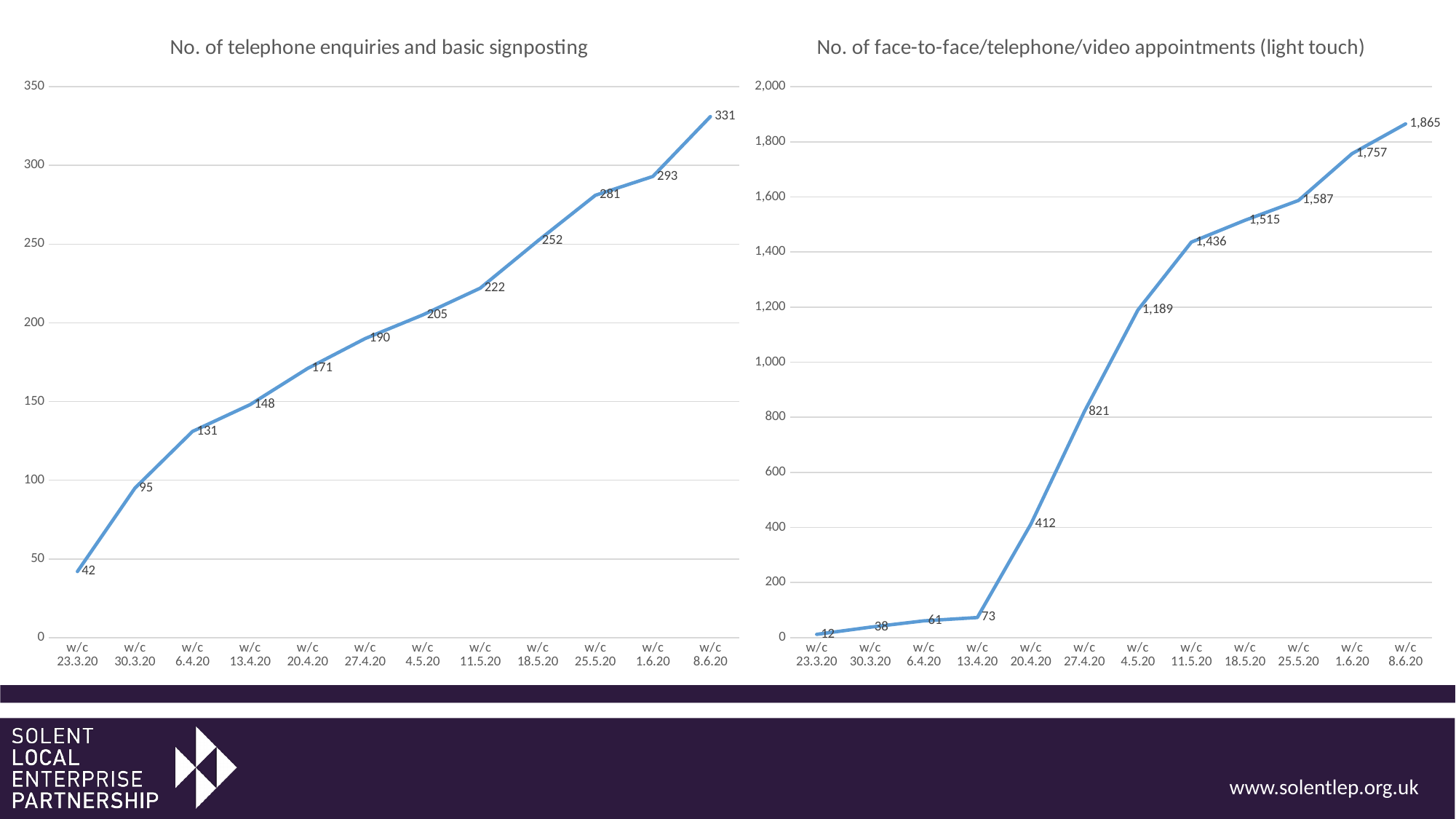

### Chart: No. of telephone enquiries and basic signposting

| Category |  |
|---|---|
| w/c 23.3.20 | 42.0 |
| w/c 30.3.20 | 95.0 |
| w/c 6.4.20 | 131.0 |
| w/c 13.4.20 | 148.0 |
| w/c 20.4.20 | 171.0 |
| w/c 27.4.20 | 190.0 |
| w/c 4.5.20 | 205.0 |
| w/c 11.5.20 | 222.0 |
| w/c 18.5.20 | 252.0 |
| w/c 25.5.20 | 281.0 |
| w/c 1.6.20 | 293.0 |
| w/c 8.6.20 | 331.0 |

### Chart: No. of face-to-face/telephone/video appointments (light touch)

| Category |  |
|---|---|
| w/c 23.3.20 | 12.0 |
| w/c 30.3.20 | 38.0 |
| w/c 6.4.20 | 61.0 |
| w/c 13.4.20 | 73.0 |
| w/c 20.4.20 | 412.0 |
| w/c 27.4.20 | 821.0 |
| w/c 4.5.20 | 1189.0 |
| w/c 11.5.20 | 1436.0 |
| w/c 18.5.20 | 1515.0 |
| w/c 25.5.20 | 1587.0 |
| w/c 1.6.20 | 1757.0 |
| w/c 8.6.20 | 1865.0 |